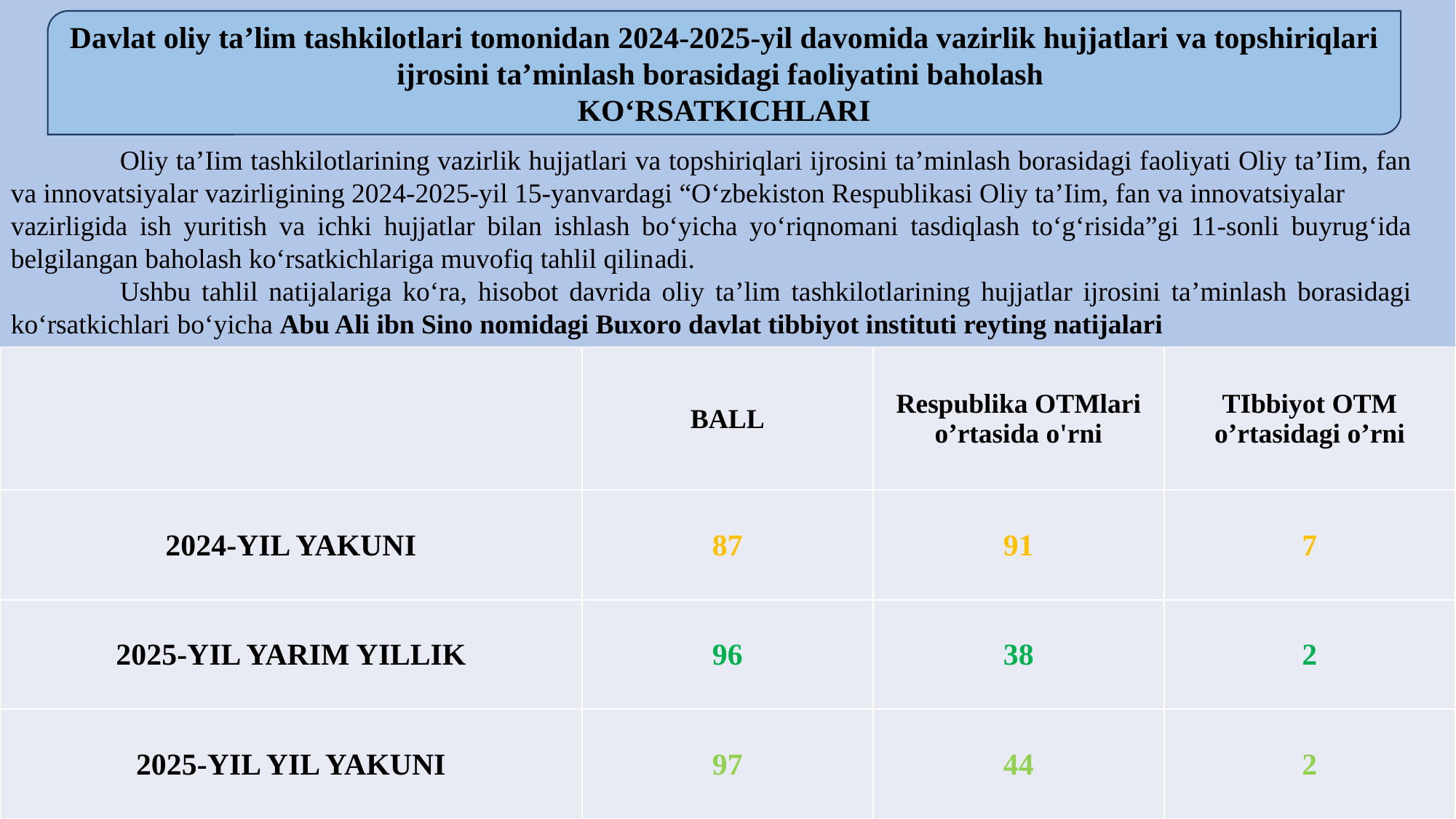

Davlat oliy ta’lim tashkilotlari tomonidan 2024-2025-yil davomida vazirlik hujjatlari va topshiriqlari ijrosini ta’minlash borasidagi faoliyatini baholash
KO‘RSATKICHLARI

	Oliy ta’Iim tashkilotlarining vazirlik hujjatlari va topshiriqlari ijrosini ta’minlash borasidagi faoliyati Oliy ta’Iim, fan va innovatsiyalar vazirligining 2024-2025-yil 15-yanvardagi “O‘zbekiston Respublikasi Oliy ta’Iim, fan va innovatsiyalar
vazirligida ish yuritish va ichki hujjatlar bilan ishlash bo‘yicha yo‘riqnomani tasdiqlash to‘g‘risida”gi 11-sonli buyrug‘ida belgilangan baholash ko‘rsatkichlariga muvofiq tahlil qilinadi.
	Ushbu tahlil natijalariga ko‘ra, hisobot davrida oliy ta’lim tashkilotlarining hujjatlar ijrosini ta’minlash borasidagi ko‘rsatkichlari bo‘yicha Abu Ali ibn Sino nomidagi Buxoro davlat tibbiyot instituti reyting natijalari
|  | BALL | Respublika OTMlari o’rtasida o'rni | TIbbiyot OTM o’rtasidagi o’rni |
| --- | --- | --- | --- |
| 2024-YIL YAKUNI | 87 | 91 | 7 |
| 2025-YIL YARIM YILLIK | 96 | 38 | 2 |
| 2025-YIL YIL YAKUNI | 97 | 44 | 2 |